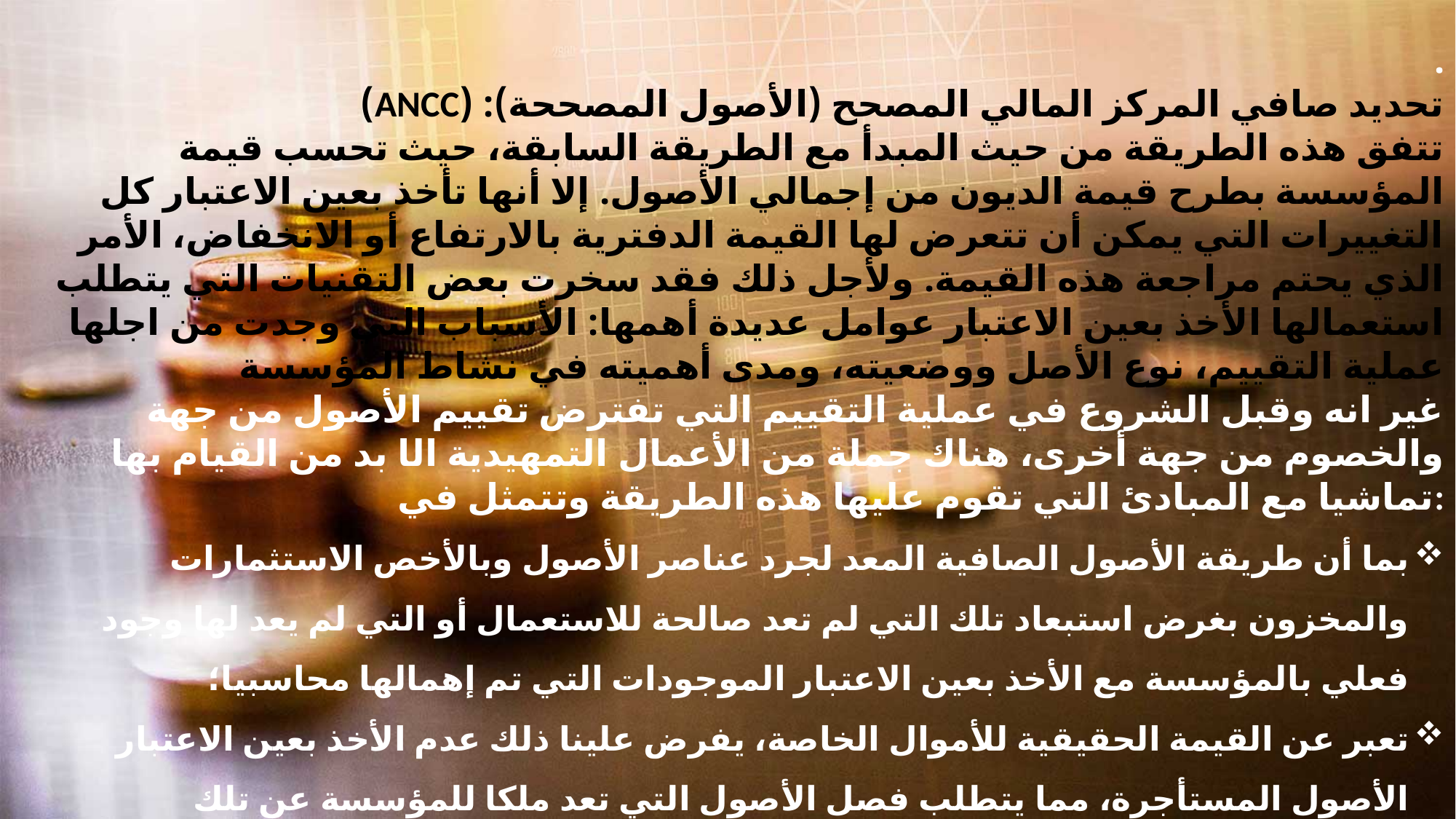

.
تحديد صافي المركز المالي المصحح (الأصول المصححة): (ANCC)
تتفق هذه الطريقة من حيث المبدأ مع الطريقة السابقة، حيث تحسب قيمة المؤسسة بطرح قيمة الديون من إجمالي الأصول. إلا أنها تأخذ بعين الاعتبار كل التغييرات التي يمكن أن تتعرض لها القيمة الدفترية بالارتفاع أو الانخفاض، الأمر الذي يحتم مراجعة هذه القيمة. ولأجل ذلك فقد سخرت بعض التقنيات التي يتطلب استعمالها الأخذ بعين الاعتبار عوامل عديدة أهمها: الأسباب التي وجدت من اجلها عملية التقييم، نوع الأصل ووضعيته، ومدى أهميته في نشاط المؤسسة
غير انه وقبل الشروع في عملية التقييم التي تفترض تقييم الأصول من جهة والخصوم من جهة أخرى، هناك جملة من الأعمال التمهيدية الا بد من القيام بها تماشيا مع المبادئ التي تقوم عليها هذه الطريقة وتتمثل في:
بما أن طريقة الأصول الصافية المعد لجرد عناصر الأصول وبالأخص الاستثمارات والمخزون بغرض استبعاد تلك التي لم تعد صالحة للاستعمال أو التي لم يعد لها وجود فعلي بالمؤسسة مع الأخذ بعين الاعتبار الموجودات التي تم إهمالها محاسبيا؛
تعبر عن القيمة الحقيقية للأموال الخاصة، يفرض علينا ذلك عدم الأخذ بعين الاعتبار الأصول المستأجرة، مما يتطلب فصل الأصول التي تعد ملكا للمؤسسة عن تلك المستأجرة
فحص وضعية الأصول من حيث مدى تقادمها التقني، بدرجة اهتلاكها؛ غير أن ذلك ال يمنع أن يكون أداء الأصل القديم أحسن من الجديد، وفي مثل هذه الحالات سيكون من الملائم تقييم هذه الأصول حسب قيمتها الاستعمالية